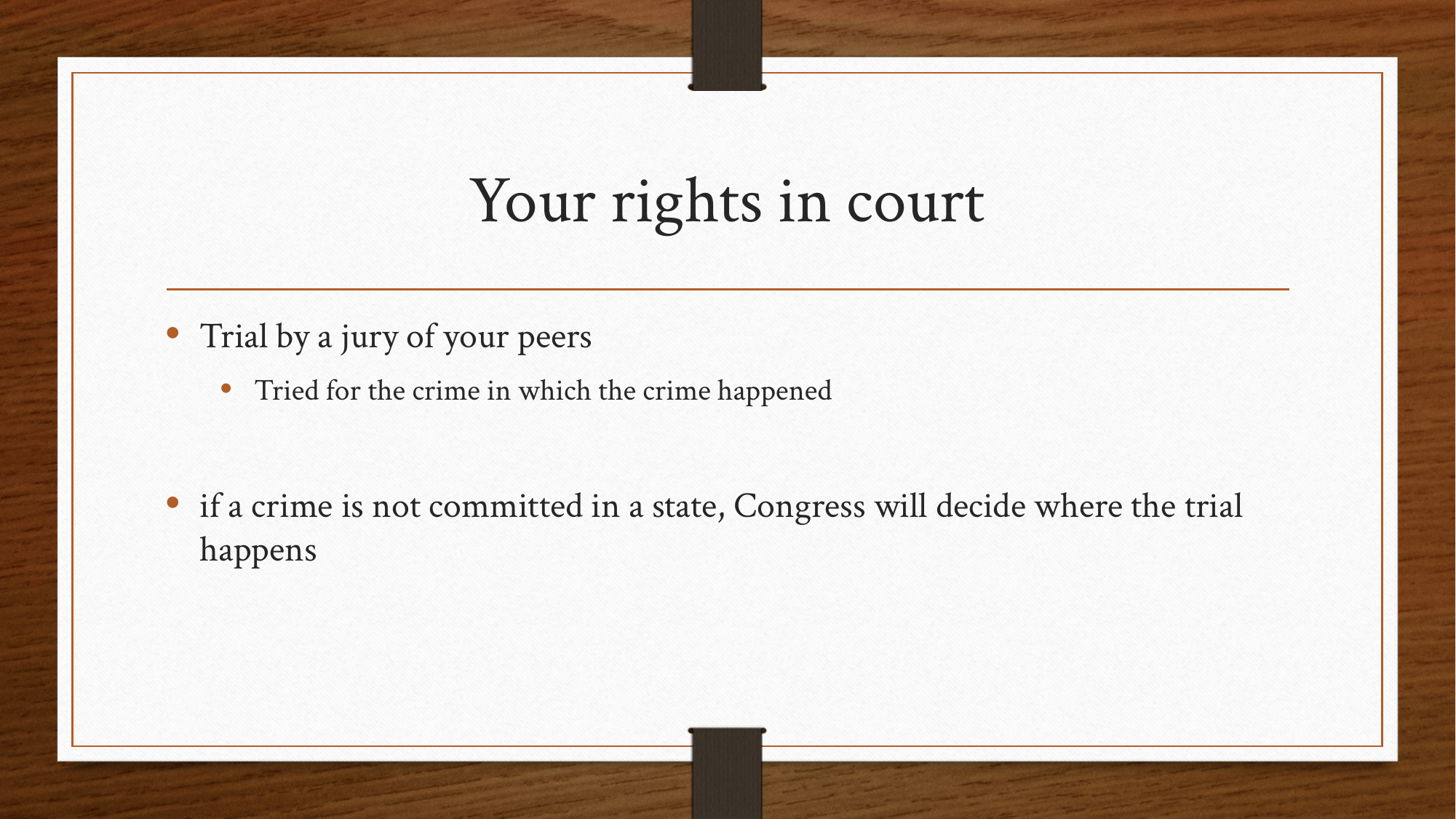

# Your rights in court
Trial by a jury of your peers
Tried for the crime in which the crime happened

if a crime is not committed in a state, Congress will decide where the trial happens